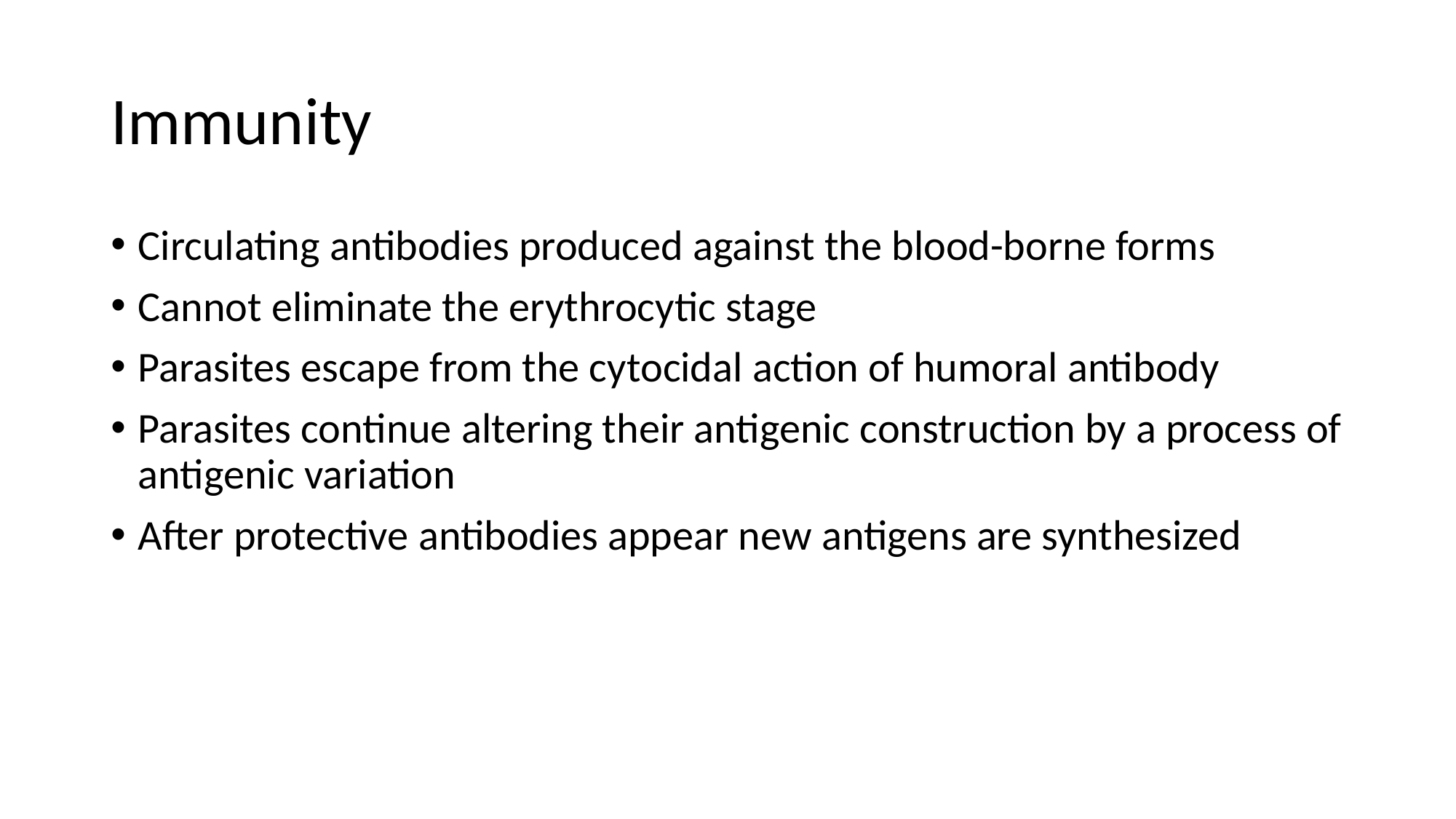

# Immunity
Circulating antibodies produced against the blood-borne forms
Cannot eliminate the erythrocytic stage
Parasites escape from the cytocidal action of humoral antibody
Parasites continue altering their antigenic construction by a process of antigenic variation
After protective antibodies appear new antigens are synthesized